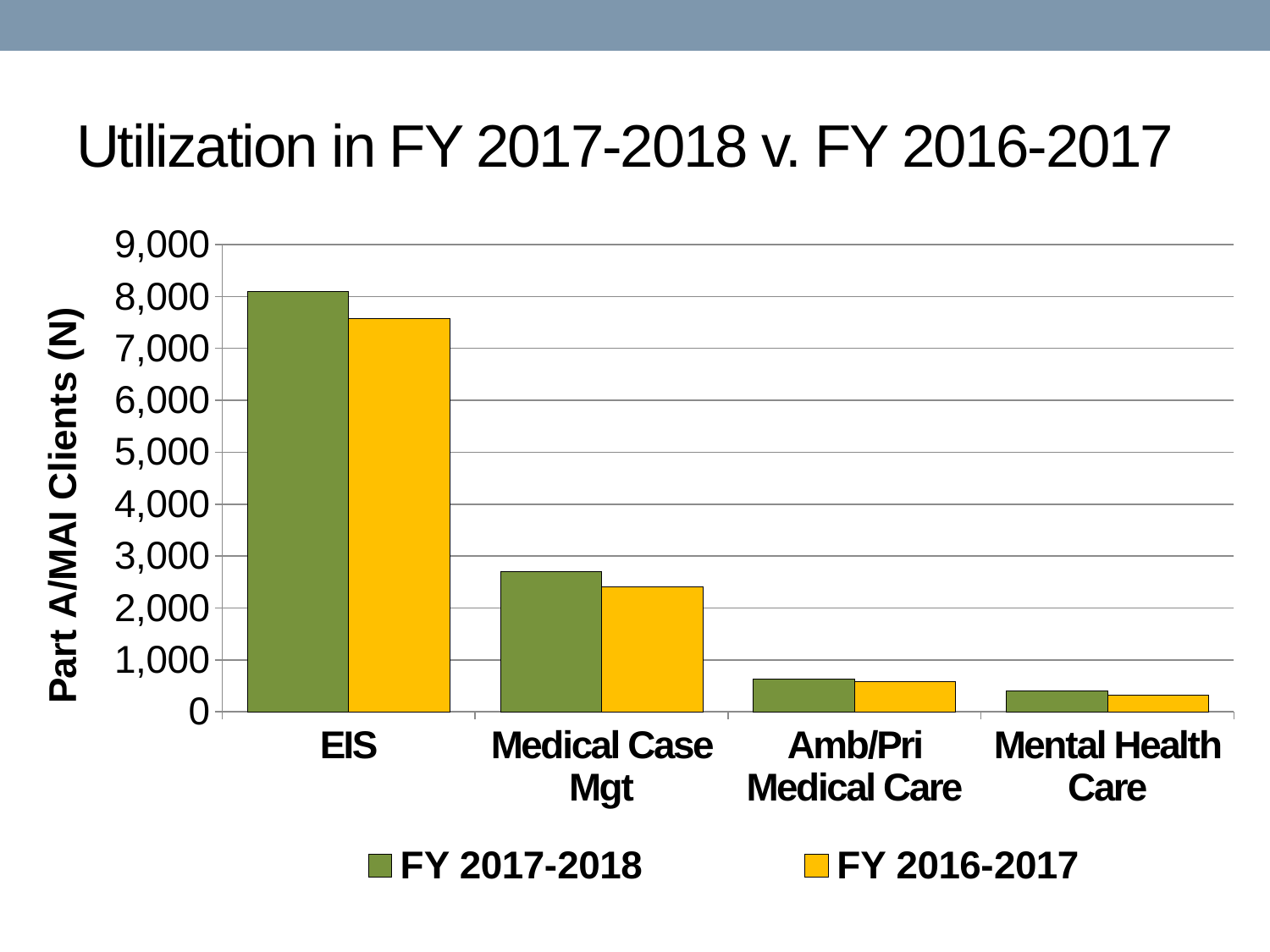

# Utilization in FY 2017-2018 v. FY 2016-2017

### Chart

| Category | FY 2017-2018 | FY 2016-2017 |
|---|---|---|
| EIS | 8090.0 | 7568.0 |
| Medical Case Mgt | 2703.0 | 2402.0 |
| Amb/Pri Medical Care | 635.0 | 581.0 |
| Mental Health Care | 407.0 | 316.0 |